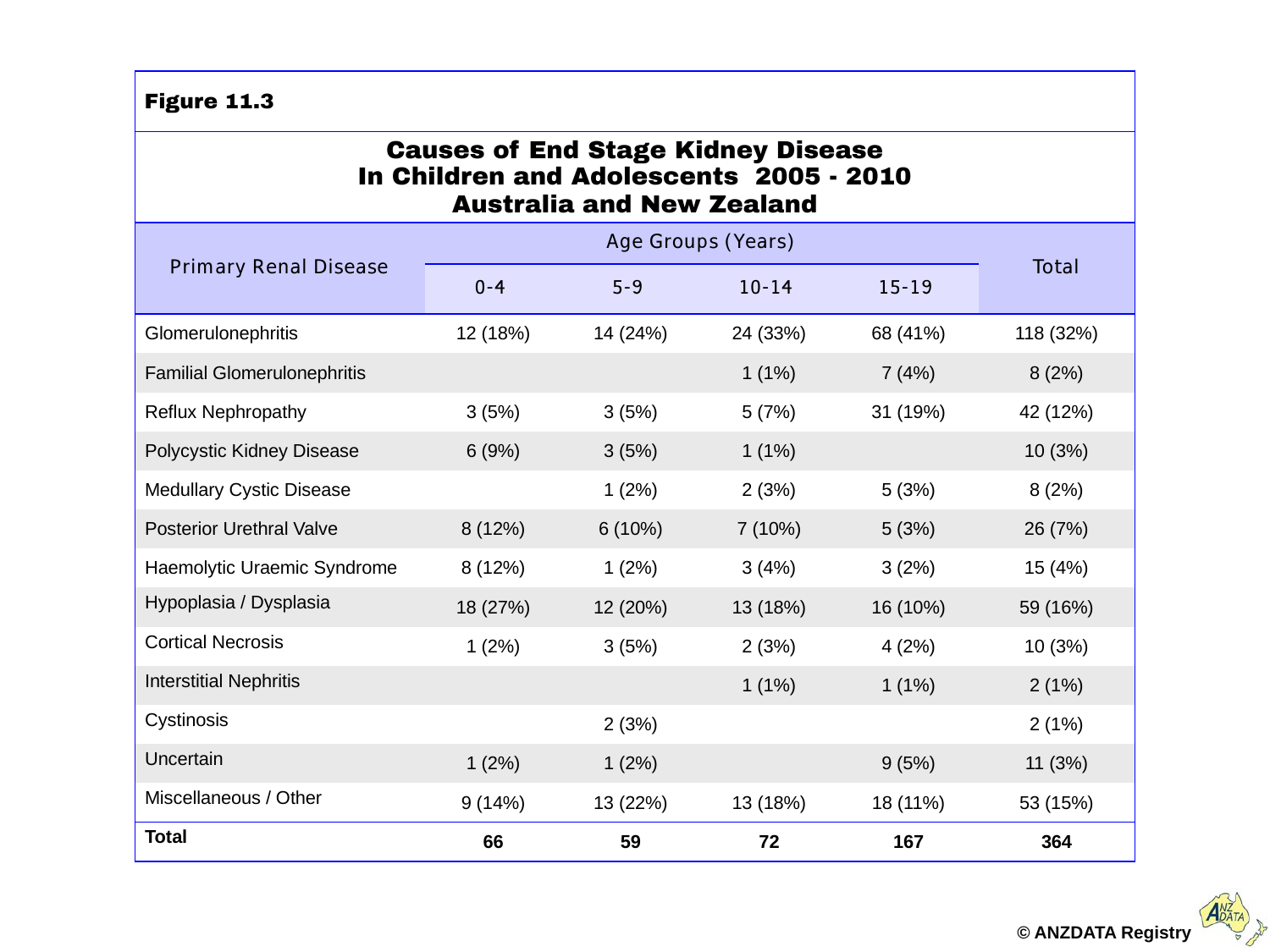

| Figure 11.3 |  |  |  |  |  |
| --- | --- | --- | --- | --- | --- |
| Causes of End Stage Kidney Disease In Children and Adolescents 2005 - 2010 Australia and New Zealand |  |  |  |  |  |
| Primary Renal Disease | Age Groups (Years) |  |  |  | Total |
|  | 0-4 | 5-9 | 10-14 | 15-19 |  |
| Glomerulonephritis | 12 (18%) | 14 (24%) | 24 (33%) | 68 (41%) | 118 (32%) |
| Familial Glomerulonephritis |  |  | 1 (1%) | 7 (4%) | 8 (2%) |
| Reflux Nephropathy | 3 (5%) | 3 (5%) | 5 (7%) | 31 (19%) | 42 (12%) |
| Polycystic Kidney Disease | 6 (9%) | 3 (5%) | 1 (1%) |  | 10 (3%) |
| Medullary Cystic Disease |  | 1 (2%) | 2 (3%) | 5 (3%) | 8 (2%) |
| Posterior Urethral Valve | 8 (12%) | 6 (10%) | 7 (10%) | 5 (3%) | 26 (7%) |
| Haemolytic Uraemic Syndrome | 8 (12%) | 1 (2%) | 3 (4%) | 3 (2%) | 15 (4%) |
| Hypoplasia / Dysplasia | 18 (27%) | 12 (20%) | 13 (18%) | 16 (10%) | 59 (16%) |
| Cortical Necrosis | 1 (2%) | 3 (5%) | 2 (3%) | 4 (2%) | 10 (3%) |
| Interstitial Nephritis |  |  | 1 (1%) | 1 (1%) | 2 (1%) |
| Cystinosis |  | 2 (3%) |  |  | 2 (1%) |
| Uncertain | 1 (2%) | 1 (2%) |  | 9 (5%) | 11 (3%) |
| Miscellaneous / Other | 9 (14%) | 13 (22%) | 13 (18%) | 18 (11%) | 53 (15%) |
| Total | 66 | 59 | 72 | 167 | 364 |